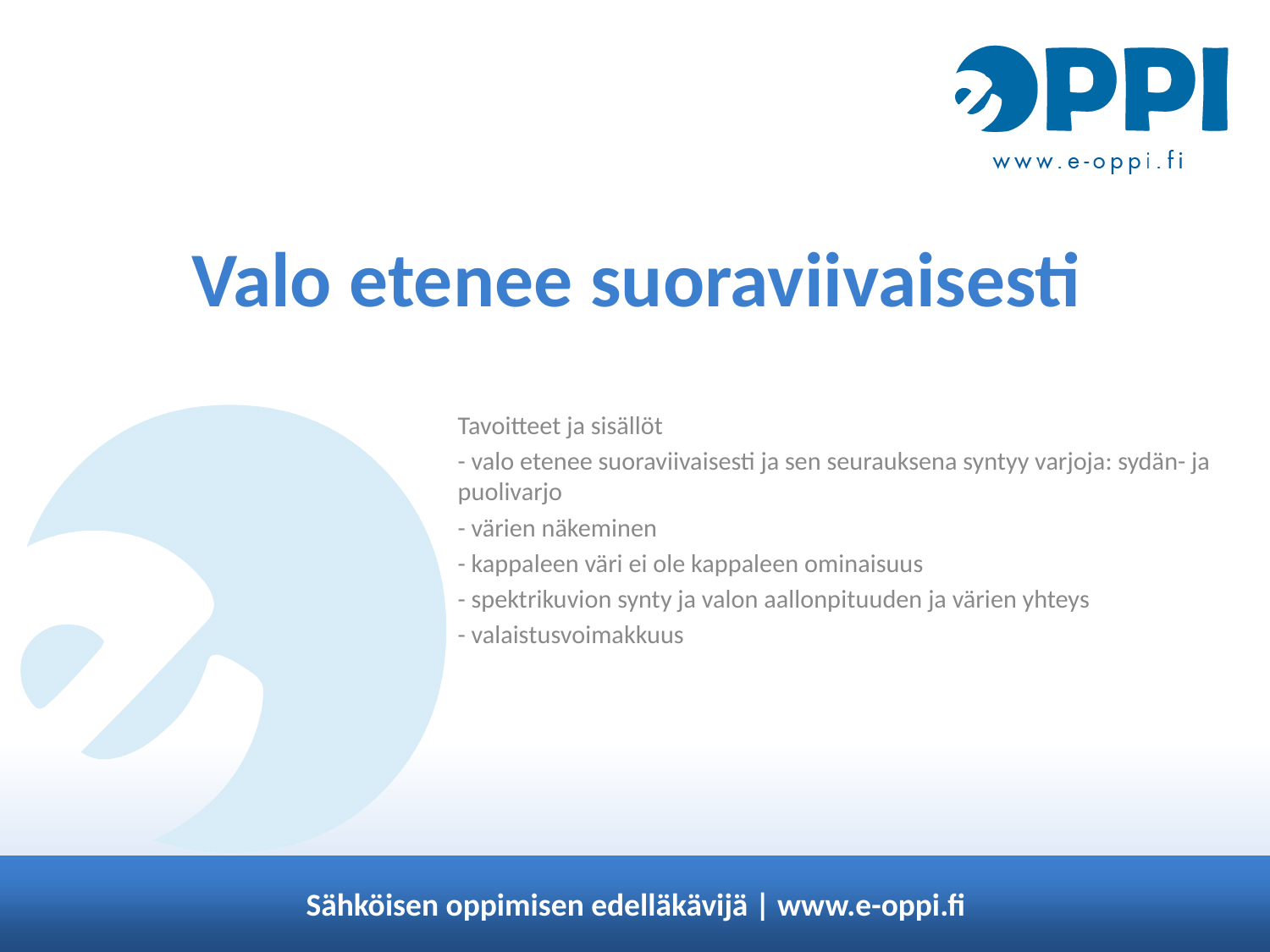

# Valo etenee suoraviivaisesti
Tavoitteet ja sisällöt
- valo etenee suoraviivaisesti ja sen seurauksena syntyy varjoja: sydän- ja puolivarjo
- värien näkeminen
- kappaleen väri ei ole kappaleen ominaisuus
- spektrikuvion synty ja valon aallonpituuden ja värien yhteys
- valaistusvoimakkuus